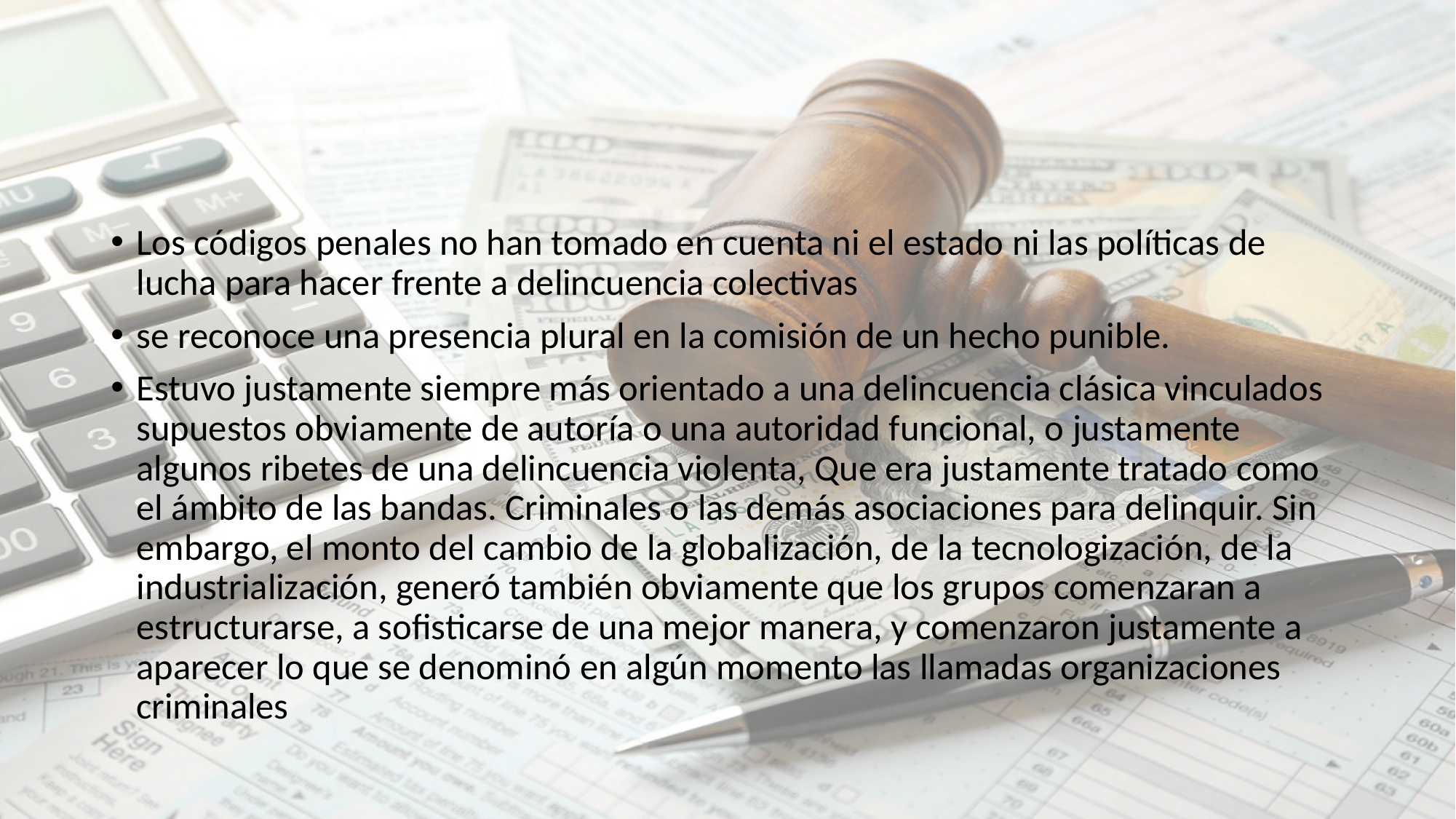

#
Los códigos penales no han tomado en cuenta ni el estado ni las políticas de lucha para hacer frente a delincuencia colectivas
se reconoce una presencia plural en la comisión de un hecho punible.
Estuvo justamente siempre más orientado a una delincuencia clásica vinculados supuestos obviamente de autoría o una autoridad funcional, o justamente algunos ribetes de una delincuencia violenta, Que era justamente tratado como el ámbito de las bandas. Criminales o las demás asociaciones para delinquir. Sin embargo, el monto del cambio de la globalización, de la tecnologización, de la industrialización, generó también obviamente que los grupos comenzaran a estructurarse, a sofisticarse de una mejor manera, y comenzaron justamente a aparecer lo que se denominó en algún momento las llamadas organizaciones criminales